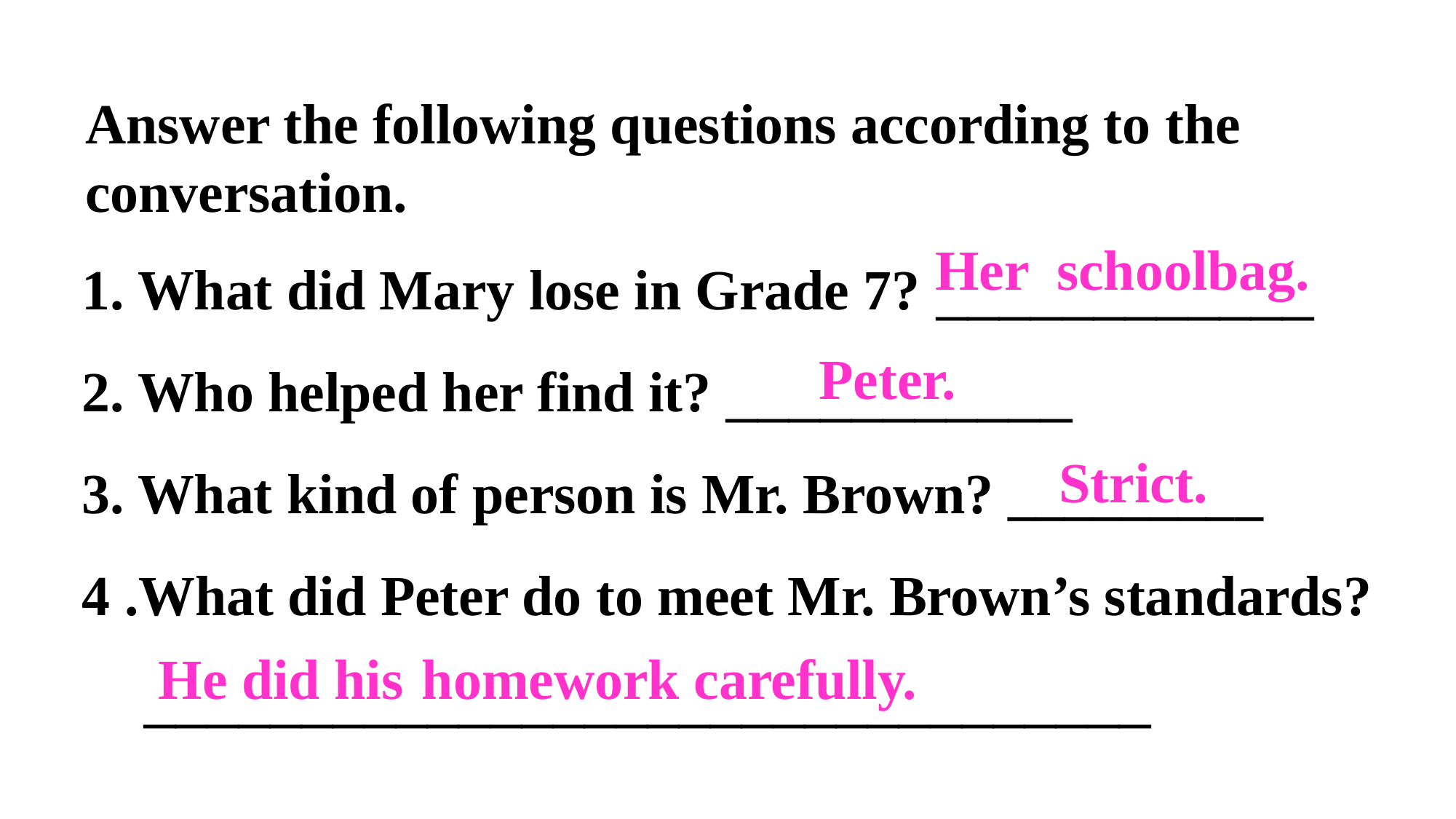

Answer the following questions according to the conversation.
1. What did Mary lose in Grade 7? ____________
2. Who helped her find it? ___________
3. What kind of person is Mr. Brown? _________
4 .What did Peter do to meet Mr. Brown’s standards?
    ________________________________
Her  schoolbag.
Peter.
Strict.
He did his homework carefully.